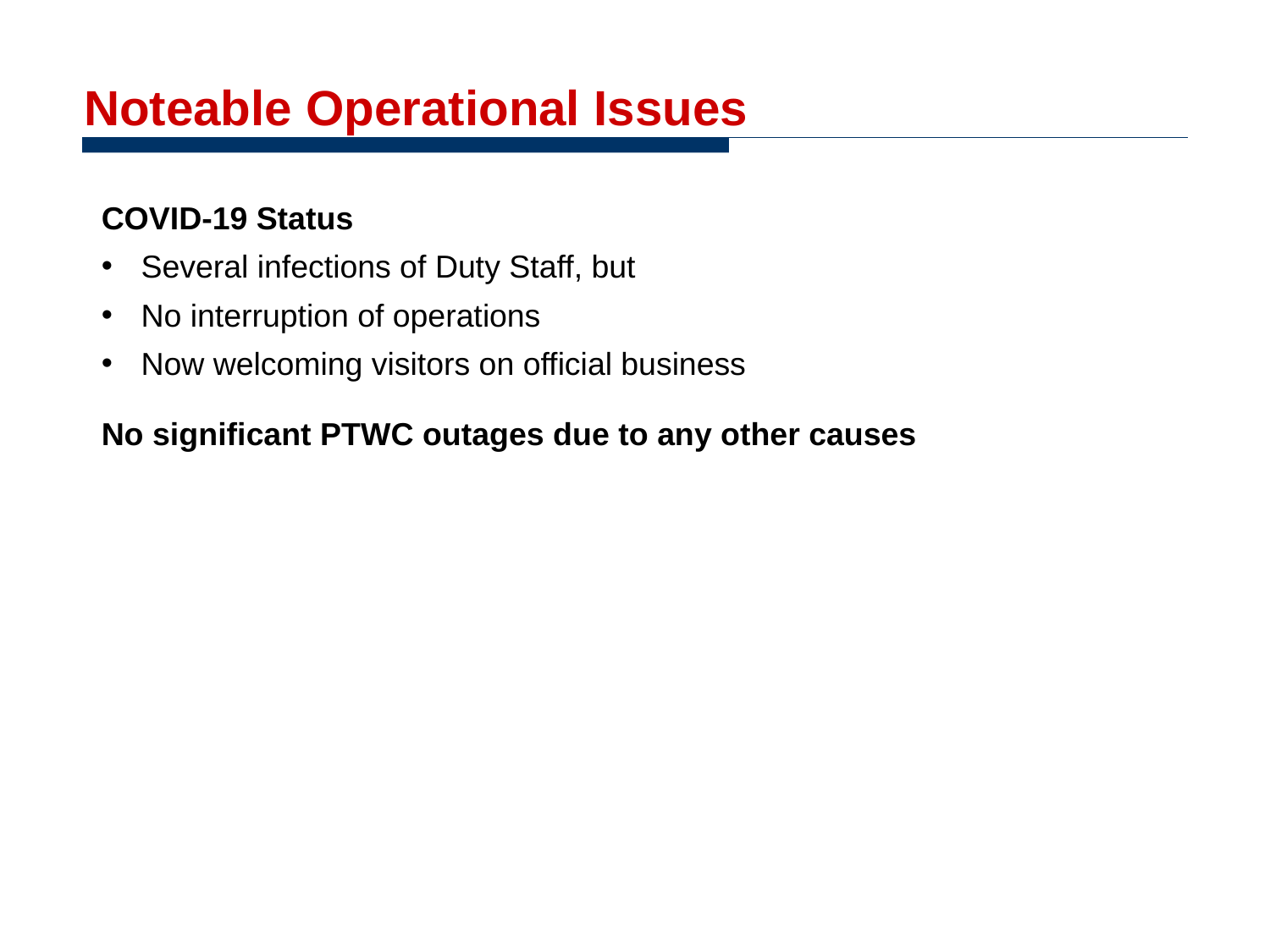

# Noteable Operational Issues
COVID-19 Status
Several infections of Duty Staff, but
No interruption of operations
Now welcoming visitors on official business
No significant PTWC outages due to any other causes